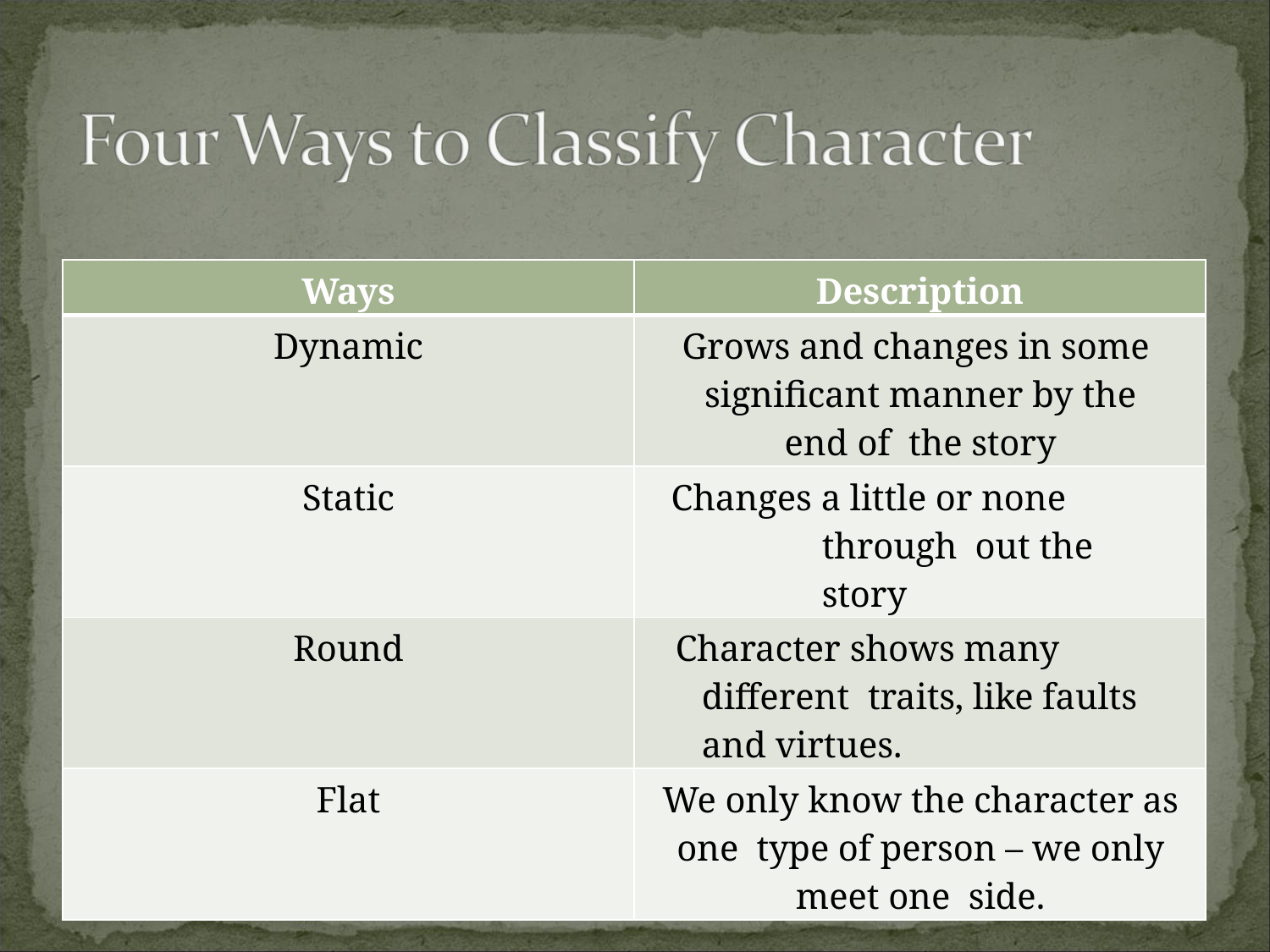

| Ways | Description |
| --- | --- |
| Dynamic | Grows and changes in some significant manner by the end of the story |
| Static | Changes a little or none through out the story |
| Round | Character shows many different traits, like faults and virtues. |
| Flat | We only know the character as one type of person – we only meet one side. |